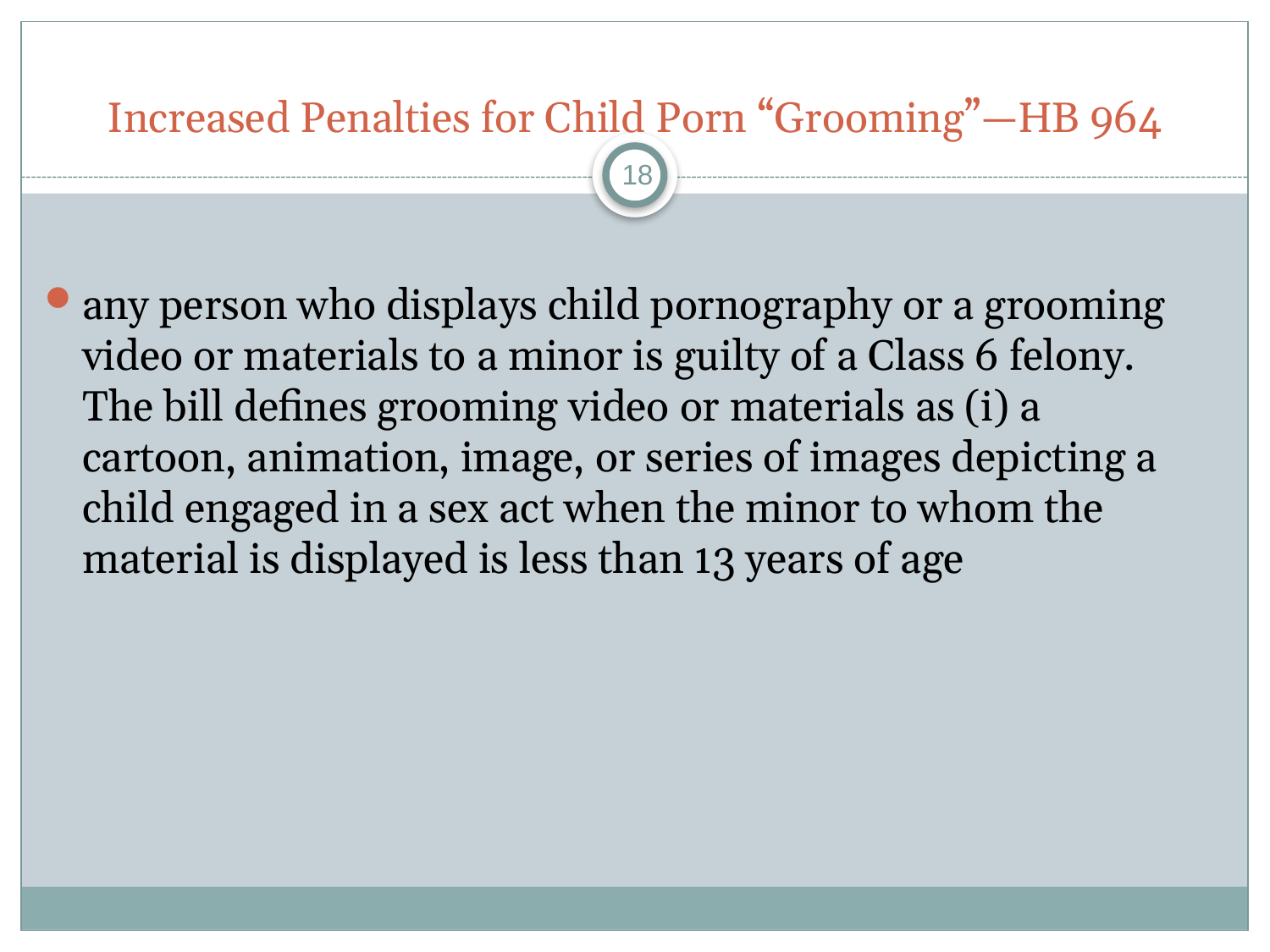

# Increased Penalties for Child Porn “Grooming”—HB 964
18

any person who displays child pornography or a grooming video or materials to a minor is guilty of a Class 6 felony. The bill defines grooming video or materials as (i) a cartoon, animation, image, or series of images depicting a child engaged in a sex act when the minor to whom the material is displayed is less than 13 years of age